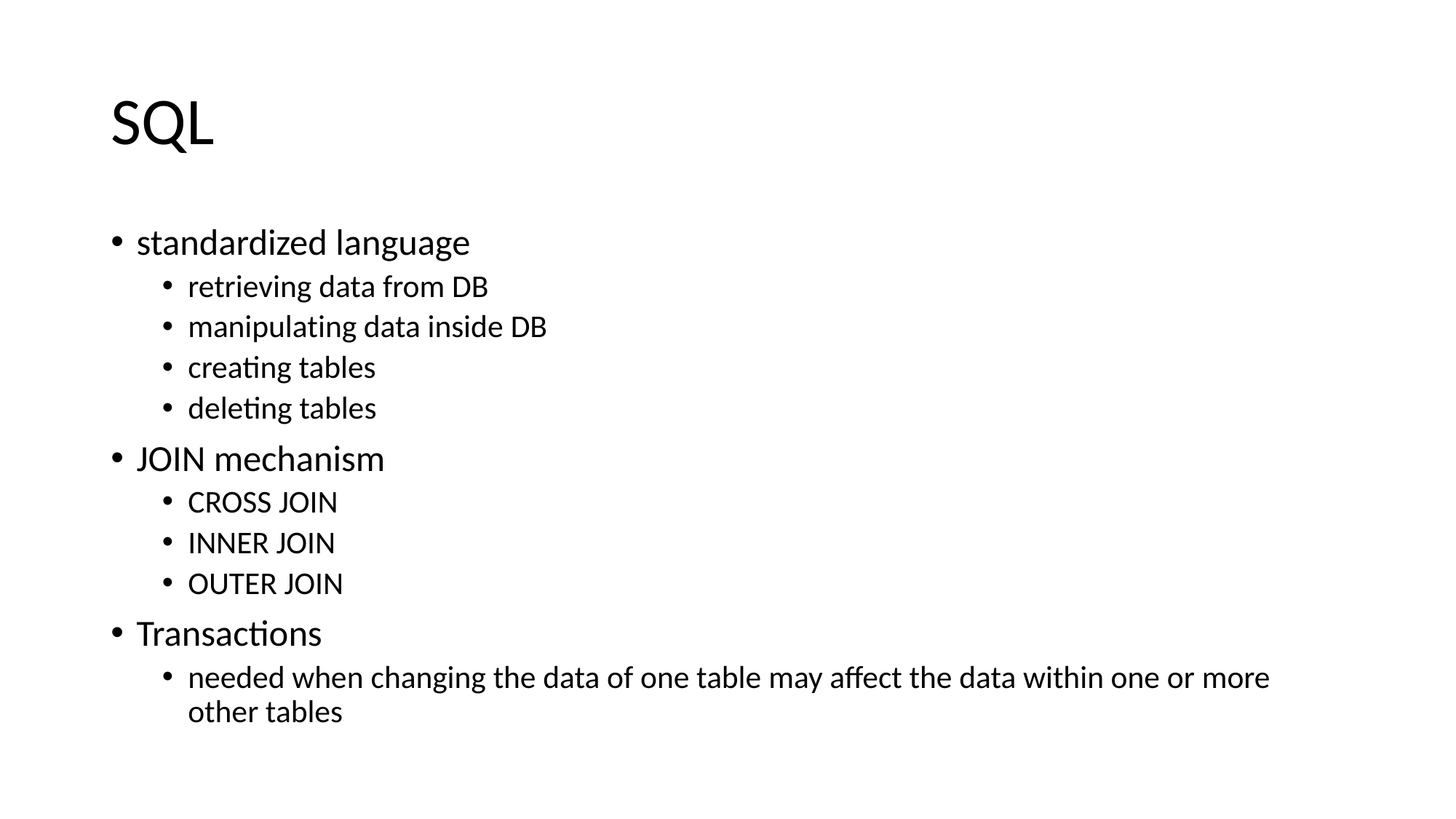

# SQL
standardized language
retrieving data from DB
manipulating data inside DB
creating tables
deleting tables
JOIN mechanism
CROSS JOIN
INNER JOIN
OUTER JOIN
Transactions
needed when changing the data of one table may affect the data within one or more other tables